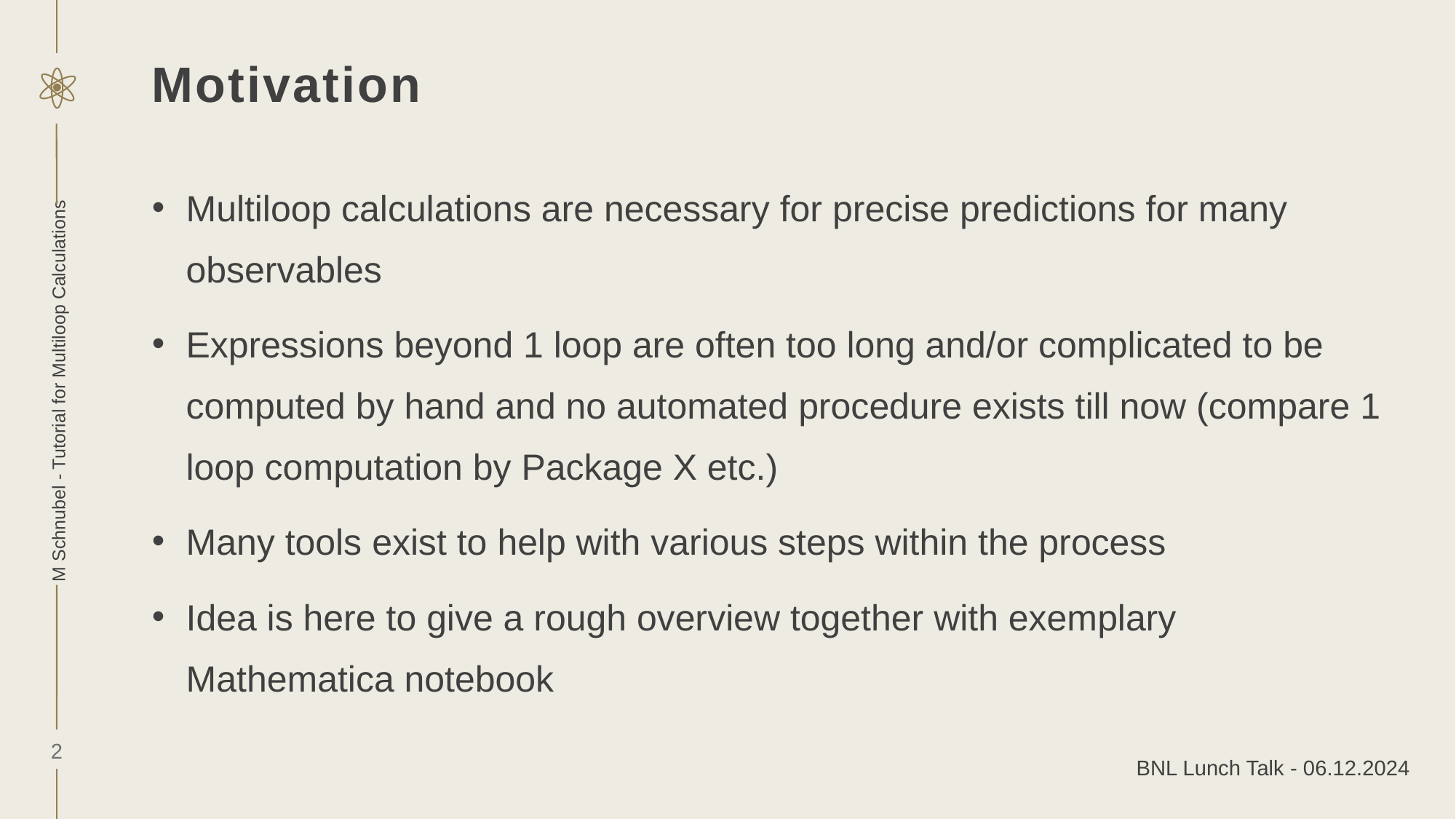

# Motivation

Multiloop calculations are necessary for precise predictions for many observables
Expressions beyond 1 loop are often too long and/or complicated to be computed by hand and no automated procedure exists till now (compare 1 loop computation by Package X etc.)
Many tools exist to help with various steps within the process
Idea is here to give a rough overview together with exemplary Mathematica notebook
M Schnubel - Tutorial for Multiloop Calculations
2
BNL Lunch Talk - 06.12.2024